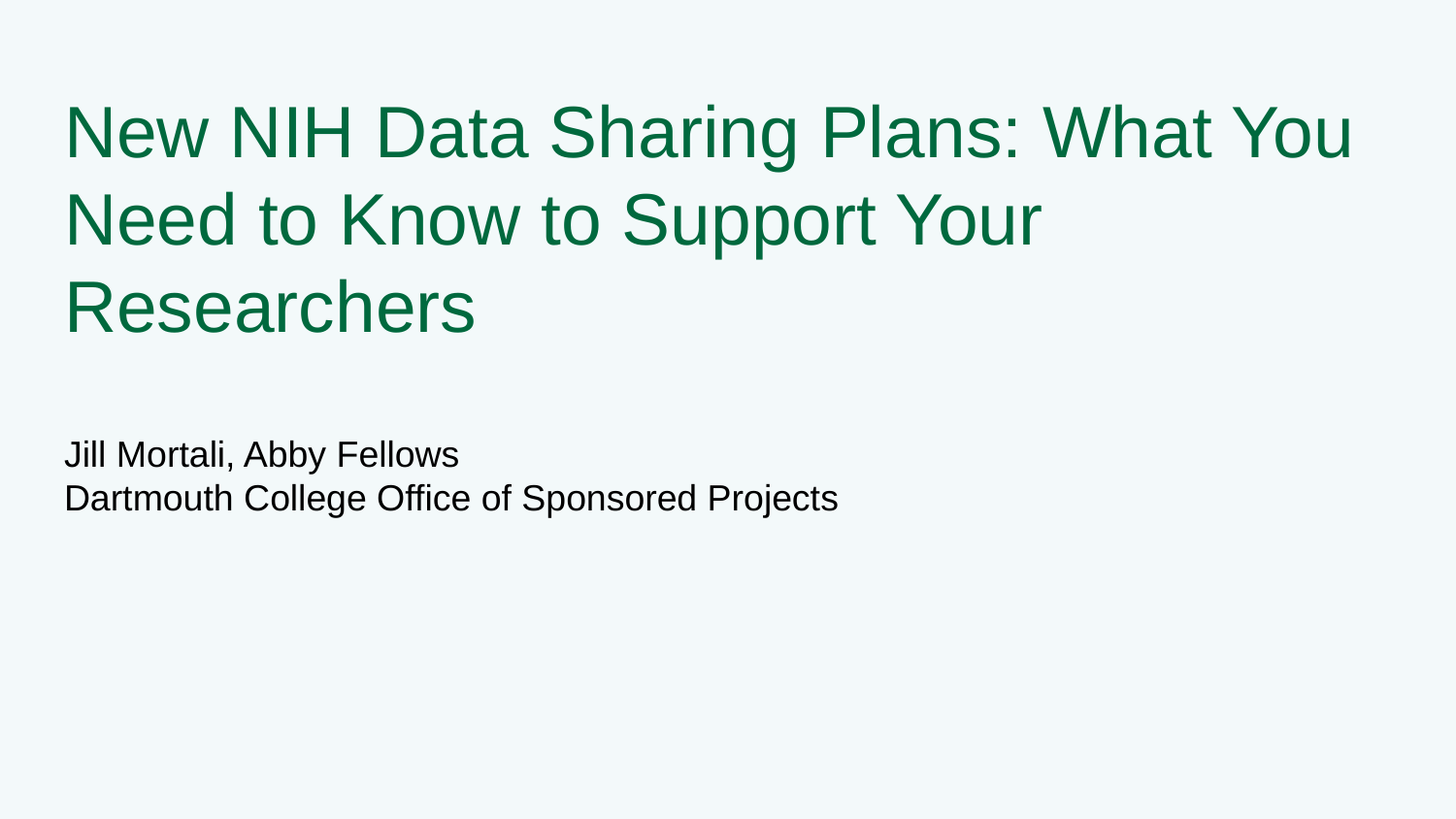

# New NIH Data Sharing Plans: What You Need to Know to Support Your Researchers
Jill Mortali, Abby Fellows
Dartmouth College Office of Sponsored Projects